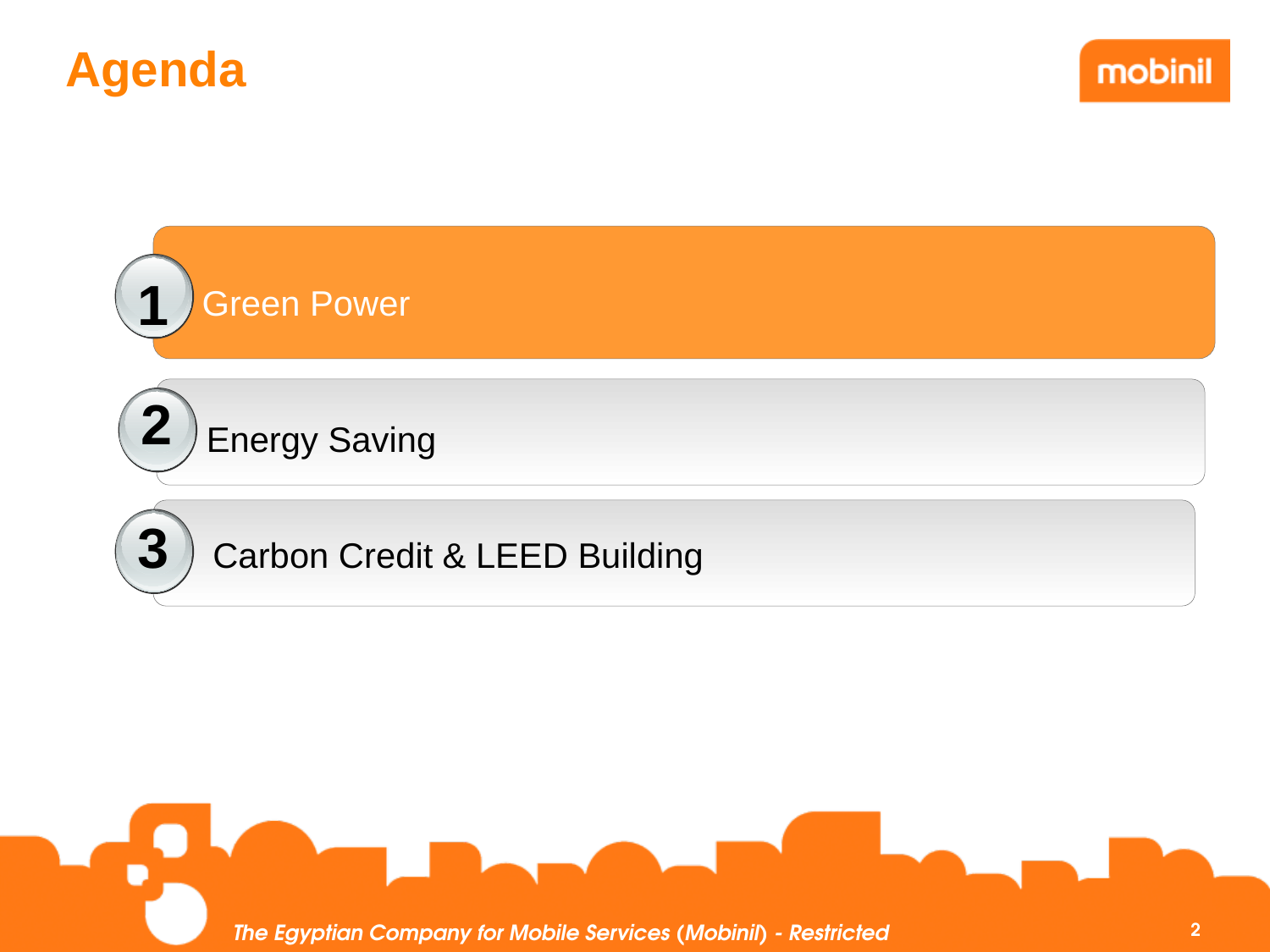

# Agenda

1
Green Power

2

Energy Saving

3

Carbon Credit & LEED Building